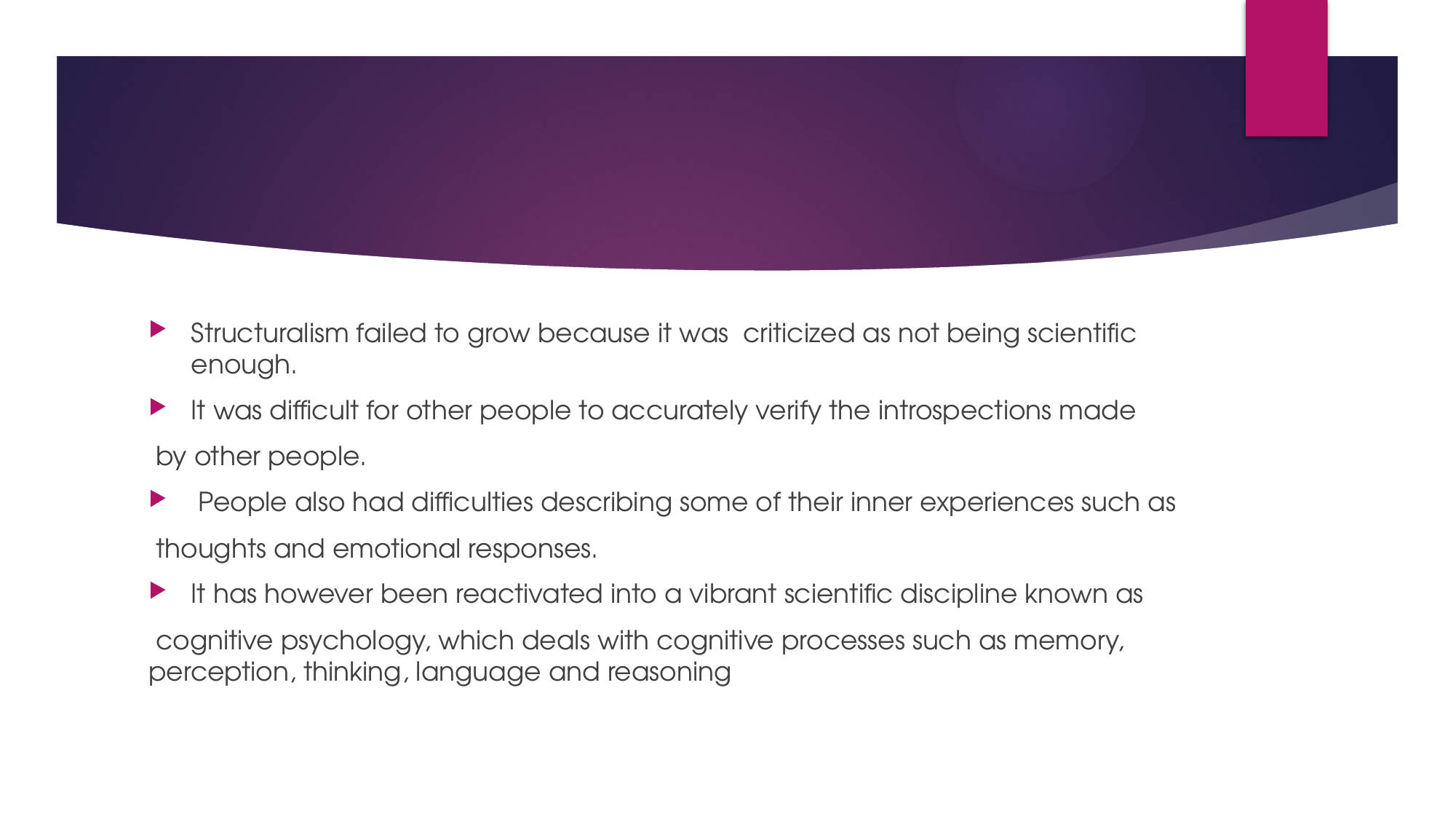

#
Structuralism failed to grow because it was  criticized as not being scientific enough.
It was difficult for other people to accurately verify the introspections made
 by other people.
 People also had difficulties describing some of their inner experiences such as
 thoughts and emotional responses.
It has however been reactivated into a vibrant scientific discipline known as
 cognitive psychology, which deals with cognitive processes such as memory, perception, thinking, language and reasoning